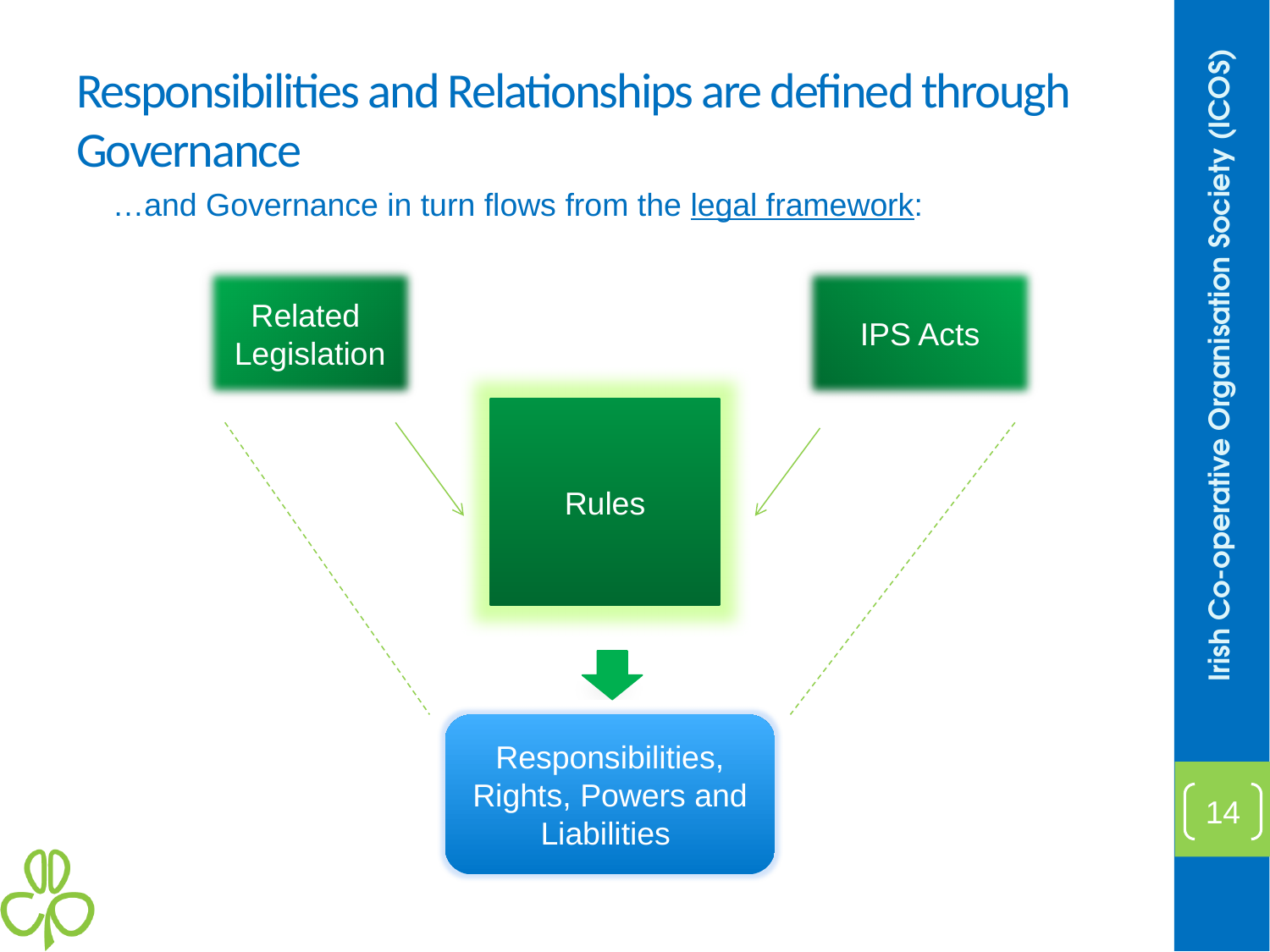

# Responsibilities and Relationships are defined through Governance
…and Governance in turn flows from the legal framework:

Related  Legislation
IPS Acts
Irish Co-operative Organisation Society (ICOS)
Rules

Responsibilities, Rights, Powers and Liabilities
14